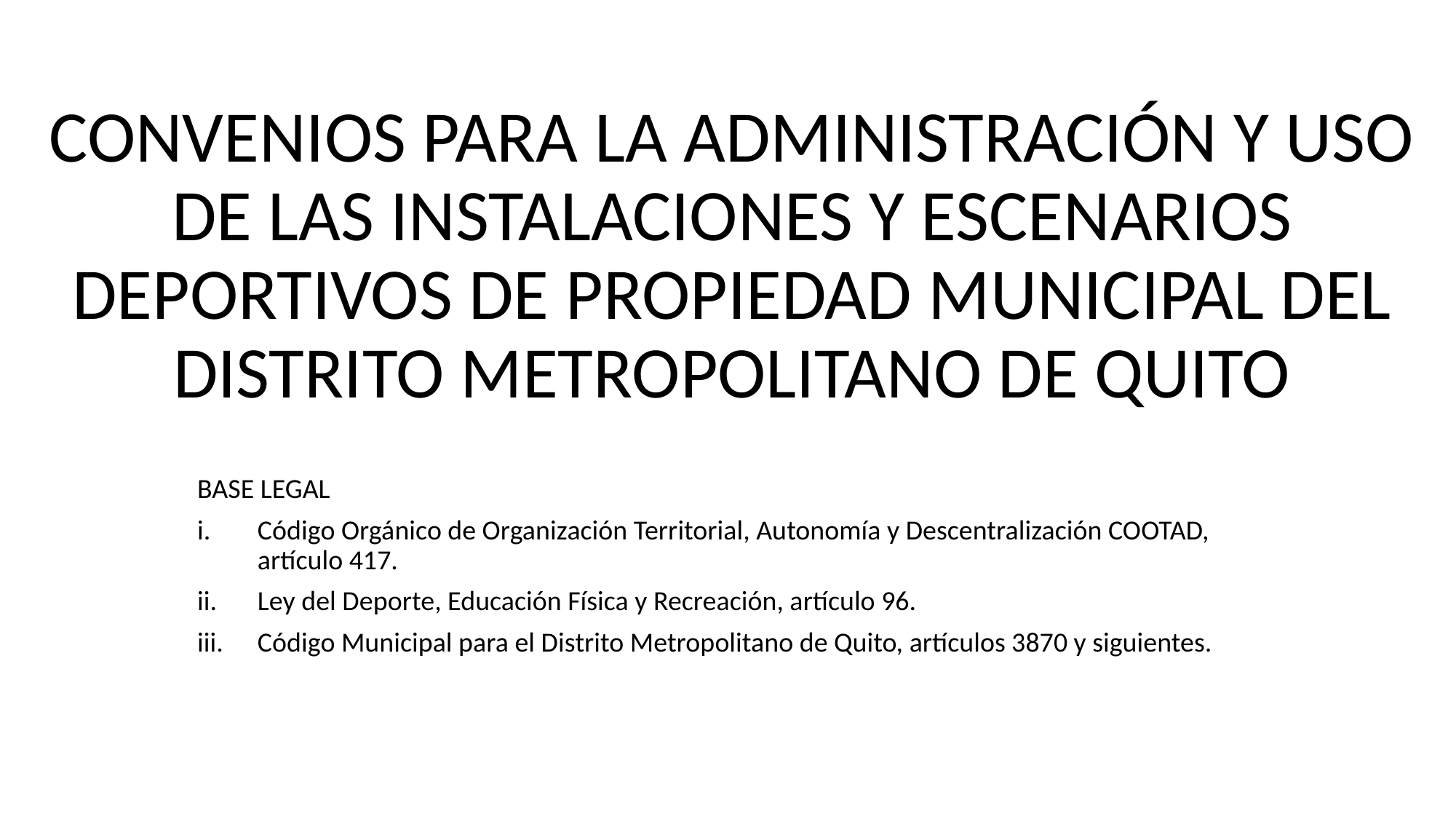

# CONVENIOS PARA LA ADMINISTRACIÓN Y USO DE LAS INSTALACIONES Y ESCENARIOS DEPORTIVOS DE PROPIEDAD MUNICIPAL DEL DISTRITO METROPOLITANO DE QUITO
BASE LEGAL
Código Orgánico de Organización Territorial, Autonomía y Descentralización COOTAD, artículo 417.
Ley del Deporte, Educación Física y Recreación, artículo 96.
Código Municipal para el Distrito Metropolitano de Quito, artículos 3870 y siguientes.